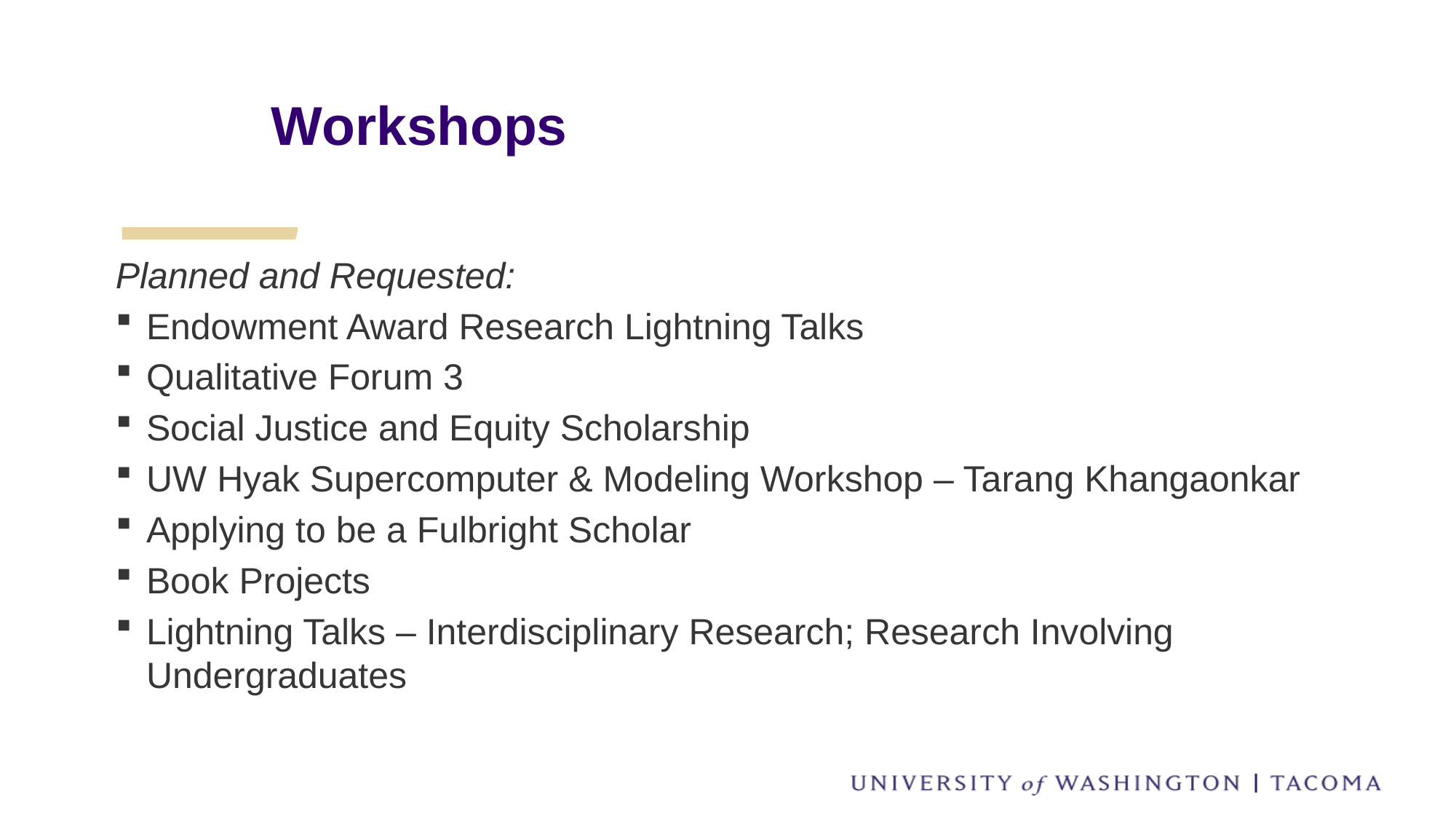

Workshops
Planned and Requested:
Endowment Award Research Lightning Talks
Qualitative Forum 3
Social Justice and Equity Scholarship
UW Hyak Supercomputer & Modeling Workshop – Tarang Khangaonkar
Applying to be a Fulbright Scholar
Book Projects
Lightning Talks – Interdisciplinary Research; Research Involving Undergraduates